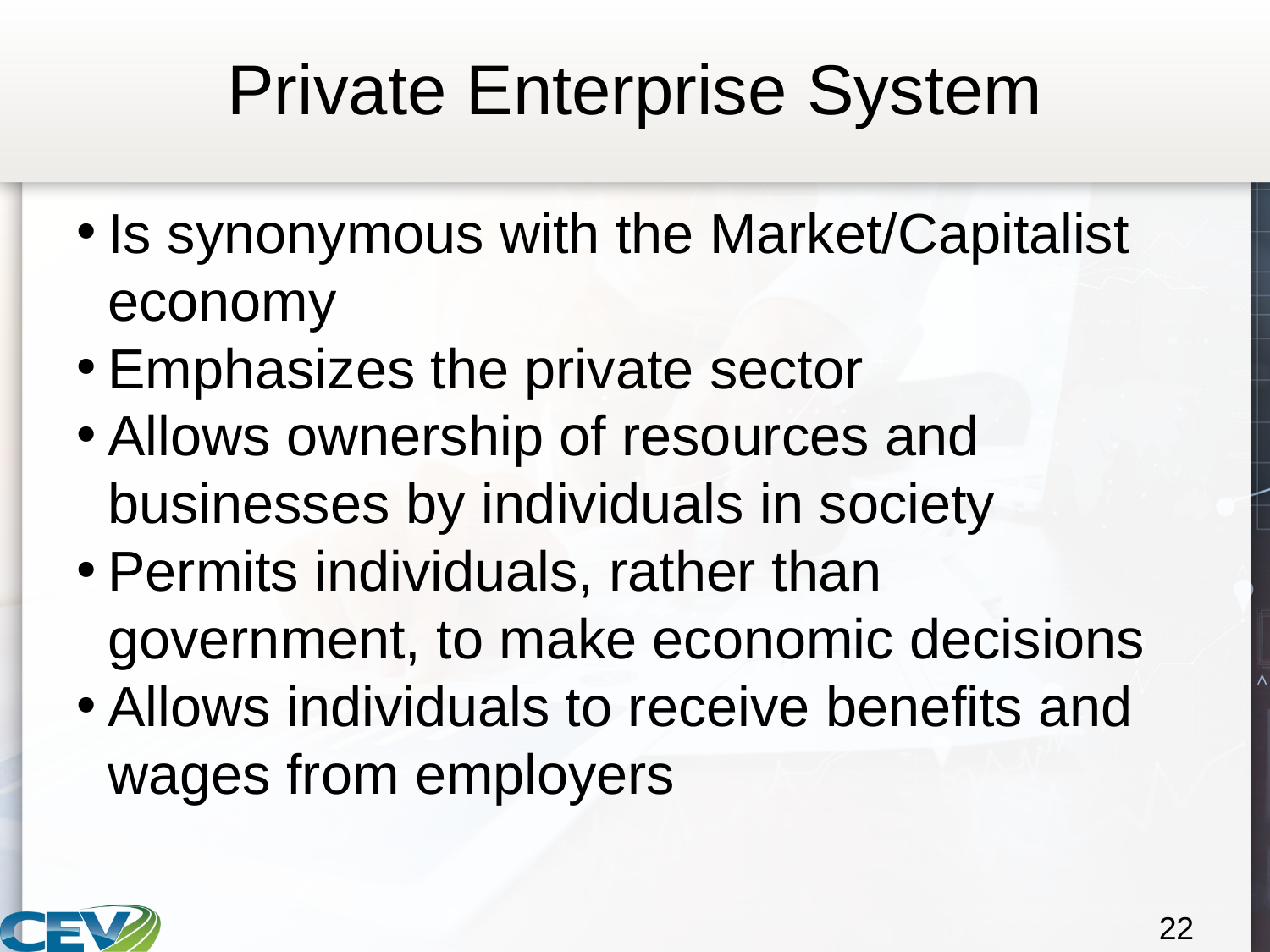

# Private Enterprise System
Is synonymous with the Market/Capitalist economy
Emphasizes the private sector
Allows ownership of resources and businesses by individuals in society
Permits individuals, rather than government, to make economic decisions
Allows individuals to receive benefits and wages from employers